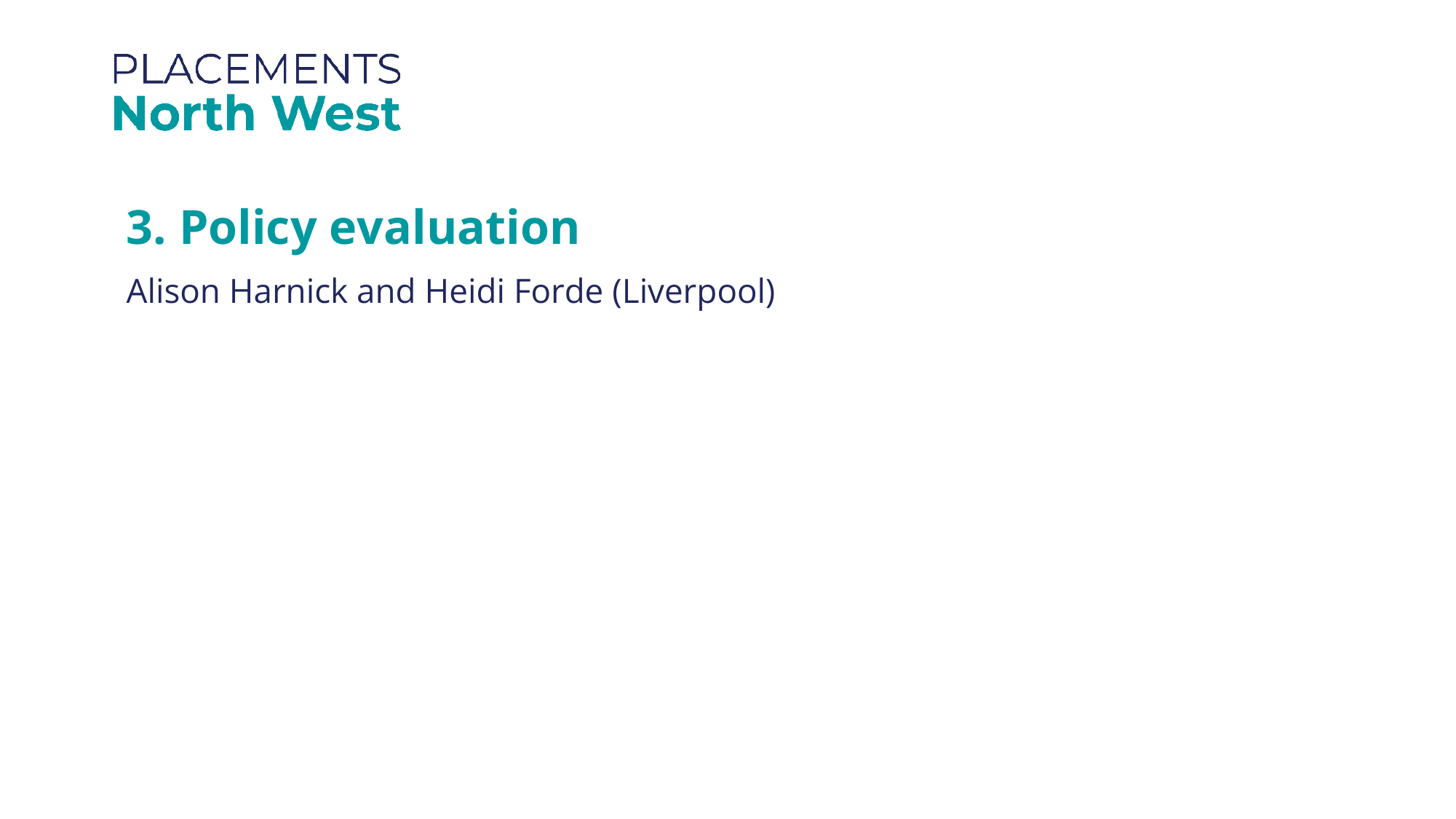

3. Policy evaluation
Alison Harnick and Heidi Forde (Liverpool)